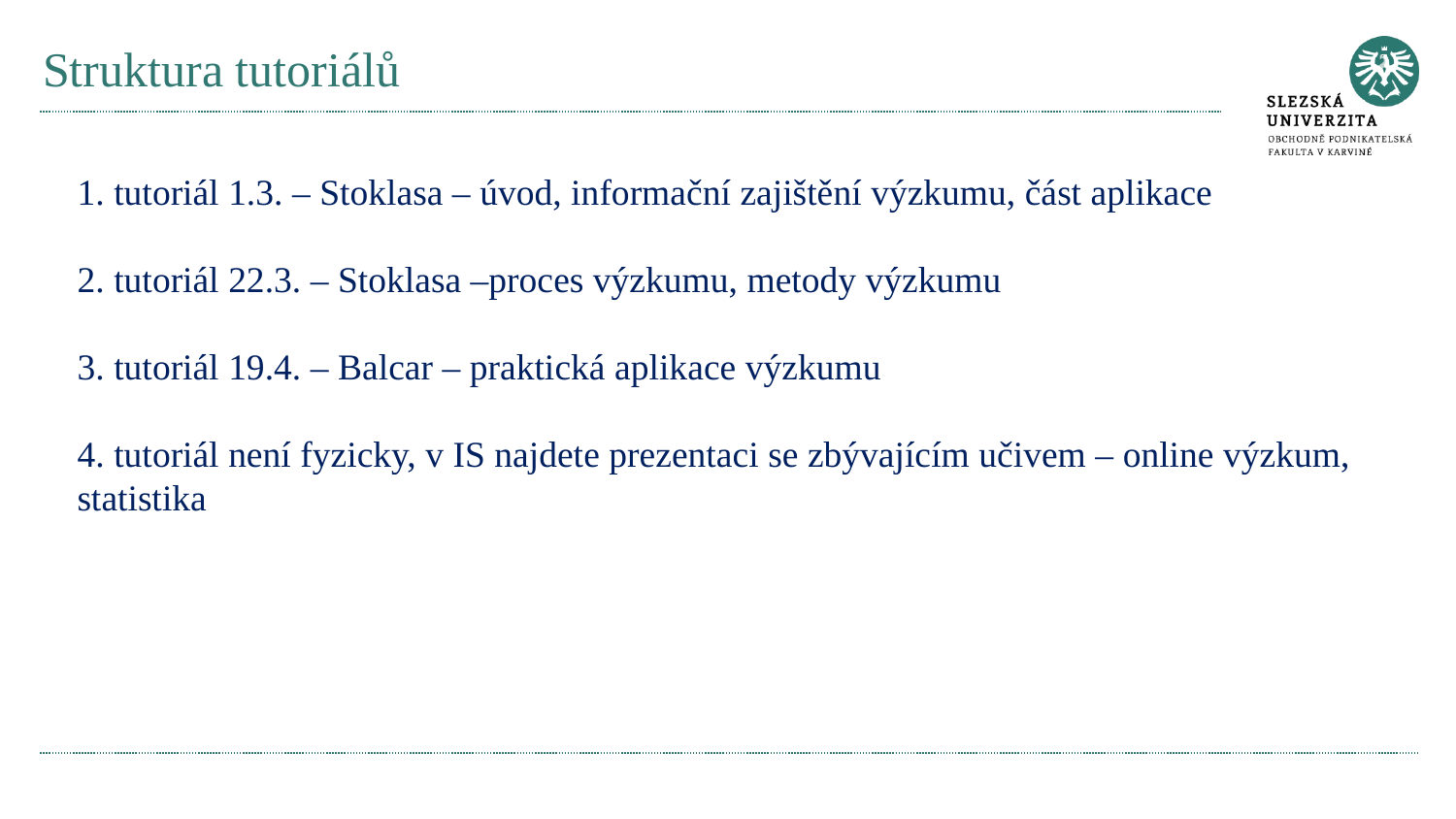

# Struktura tutoriálů

1. tutoriál 1.3. – Stoklasa – úvod, informační zajištění výzkumu, část aplikace

2. tutoriál 22.3. – Stoklasa –proces výzkumu, metody výzkumu

3. tutoriál 19.4. – Balcar – praktická aplikace výzkumu

4. tutoriál není fyzicky, v IS najdete prezentaci se zbývajícím učivem – online výzkum, statistika